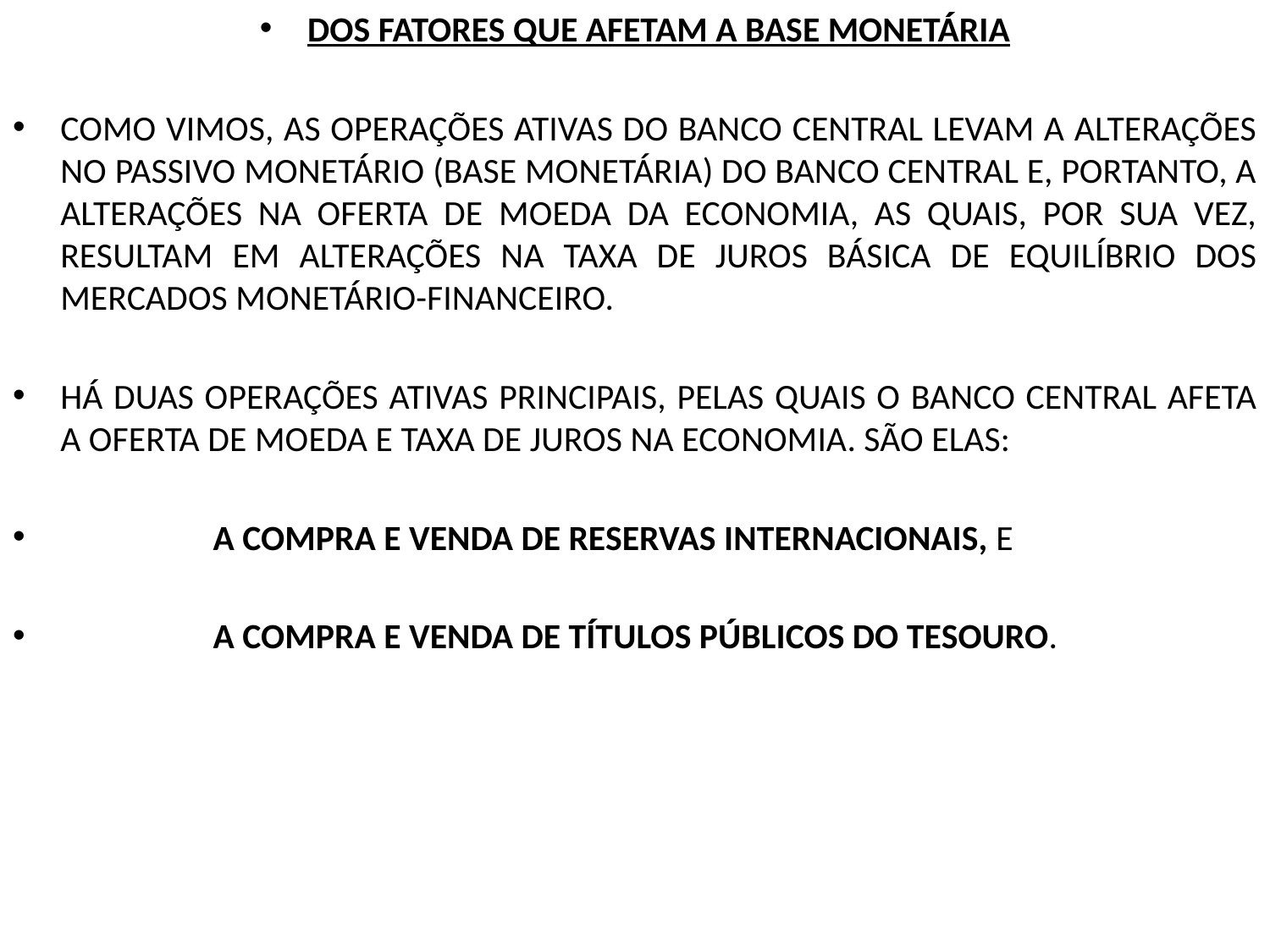

DOS FATORES QUE AFETAM A BASE MONETÁRIA

COMO VIMOS, AS OPERAÇÕES ATIVAS DO BANCO CENTRAL LEVAM A ALTERAÇÕES NO PASSIVO MONETÁRIO (BASE MONETÁRIA) DO BANCO CENTRAL E, PORTANTO, A ALTERAÇÕES NA OFERTA DE MOEDA DA ECONOMIA, AS QUAIS, POR SUA VEZ, RESULTAM EM ALTERAÇÕES NA TAXA DE JUROS BÁSICA DE EQUILÍBRIO DOS MERCADOS MONETÁRIO-FINANCEIRO.

HÁ DUAS OPERAÇÕES ATIVAS PRINCIPAIS, PELAS QUAIS O BANCO CENTRAL AFETA A OFERTA DE MOEDA E TAXA DE JUROS NA ECONOMIA. SÃO ELAS:

                   A COMPRA E VENDA DE RESERVAS INTERNACIONAIS, E

                   A COMPRA E VENDA DE TÍTULOS PÚBLICOS DO TESOURO.